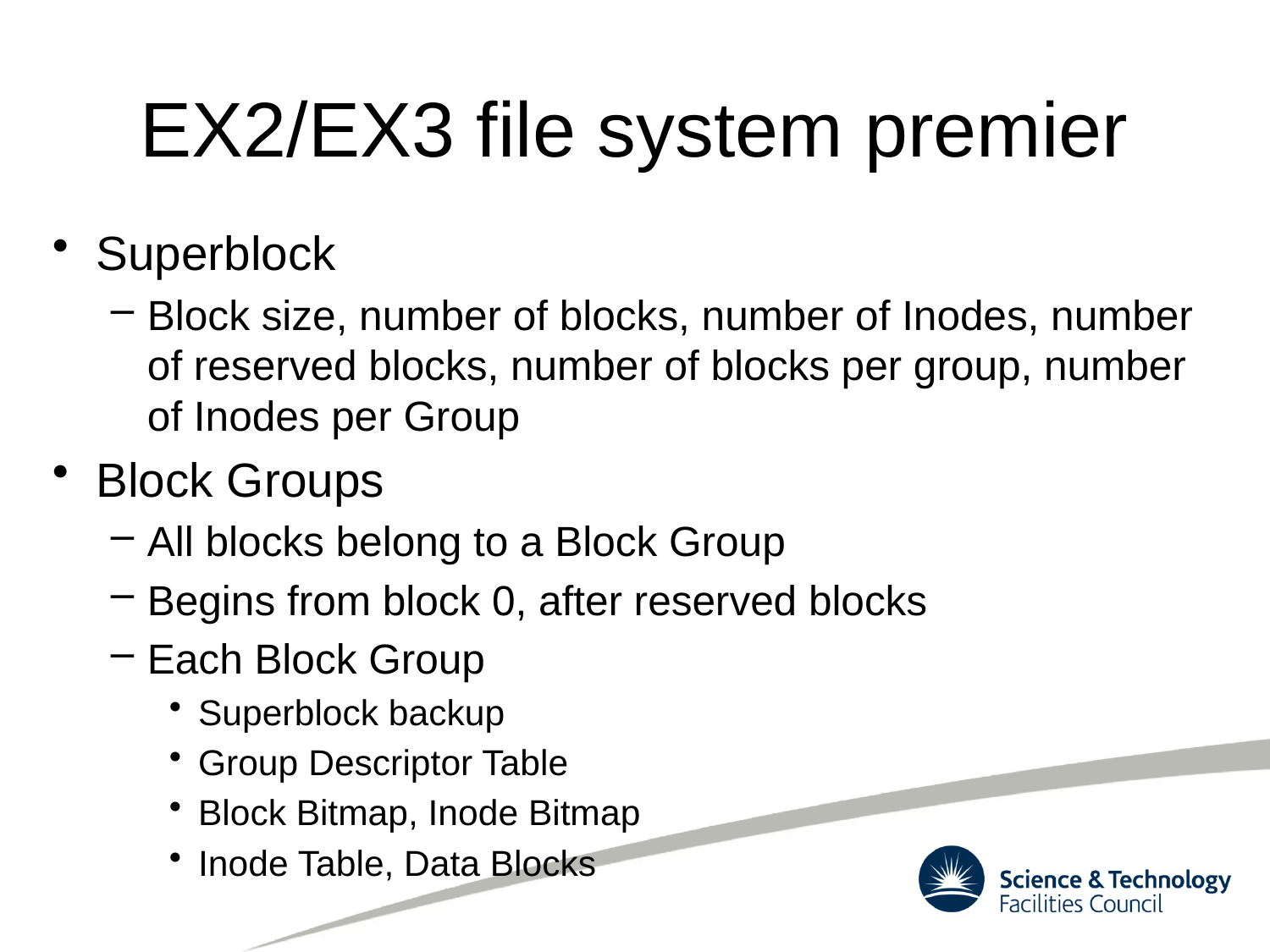

# EX2/EX3 file system premier
Superblock
Block size, number of blocks, number of Inodes, number of reserved blocks, number of blocks per group, number of Inodes per Group
Block Groups
All blocks belong to a Block Group
Begins from block 0, after reserved blocks
Each Block Group
Superblock backup
Group Descriptor Table
Block Bitmap, Inode Bitmap
Inode Table, Data Blocks